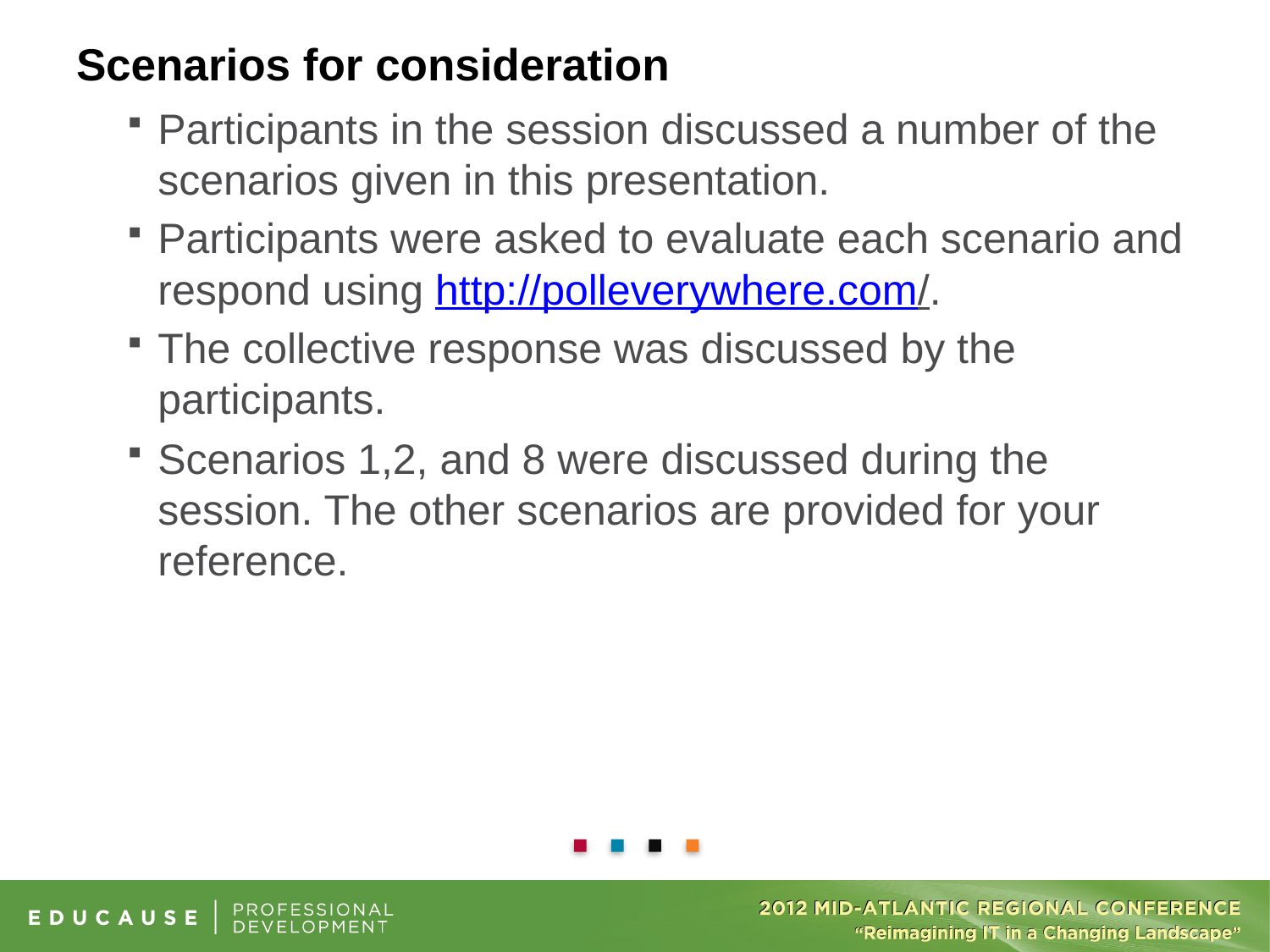

# Scenarios for consideration
Participants in the session discussed a number of the scenarios given in this presentation.
Participants were asked to evaluate each scenario and respond using http://polleverywhere.com/.
The collective response was discussed by the participants.
Scenarios 1,2, and 8 were discussed during the session. The other scenarios are provided for your reference.